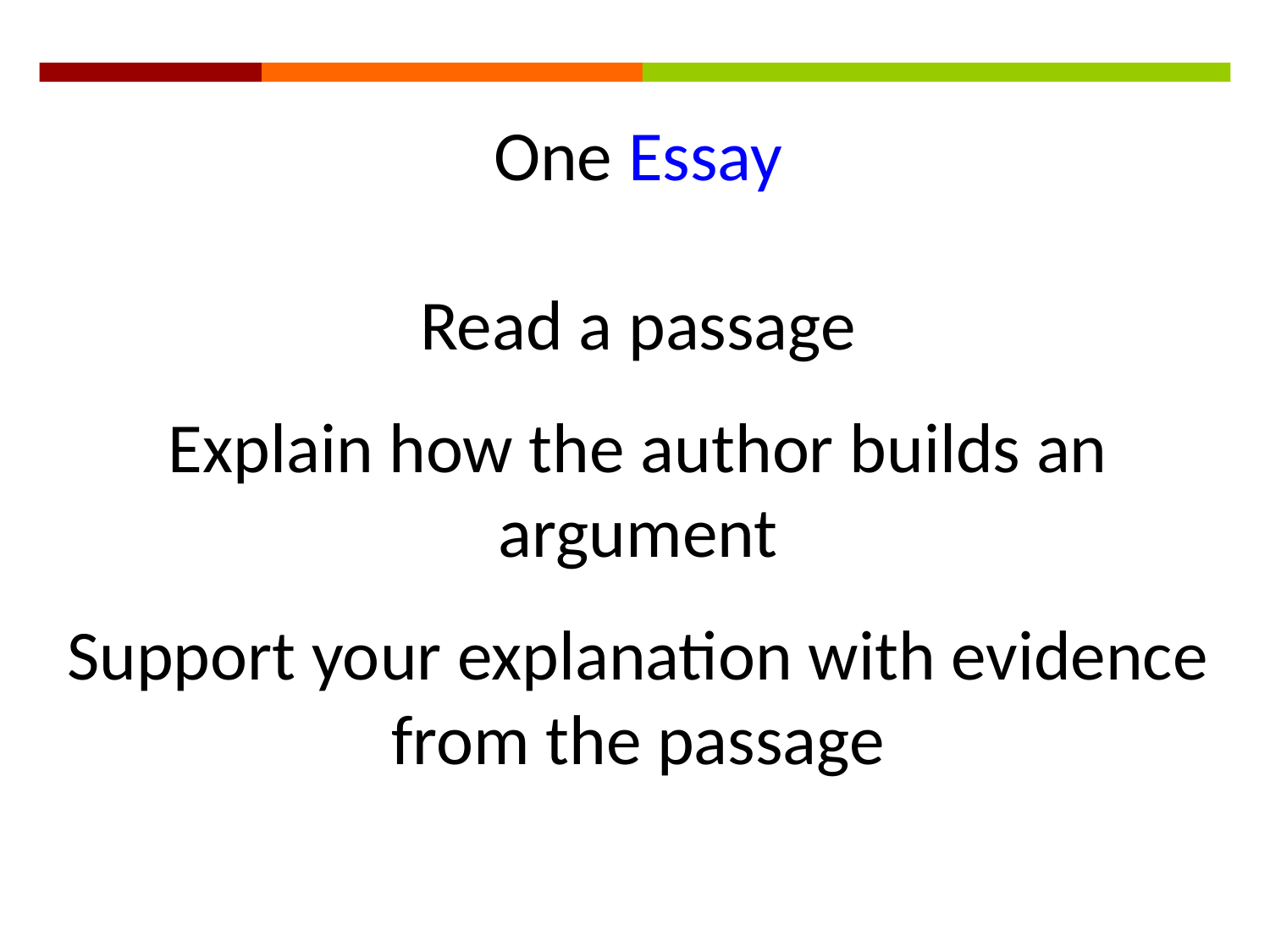

One Essay

Read a passage

Explain how the author builds an argument

Support your explanation with evidence from the passage